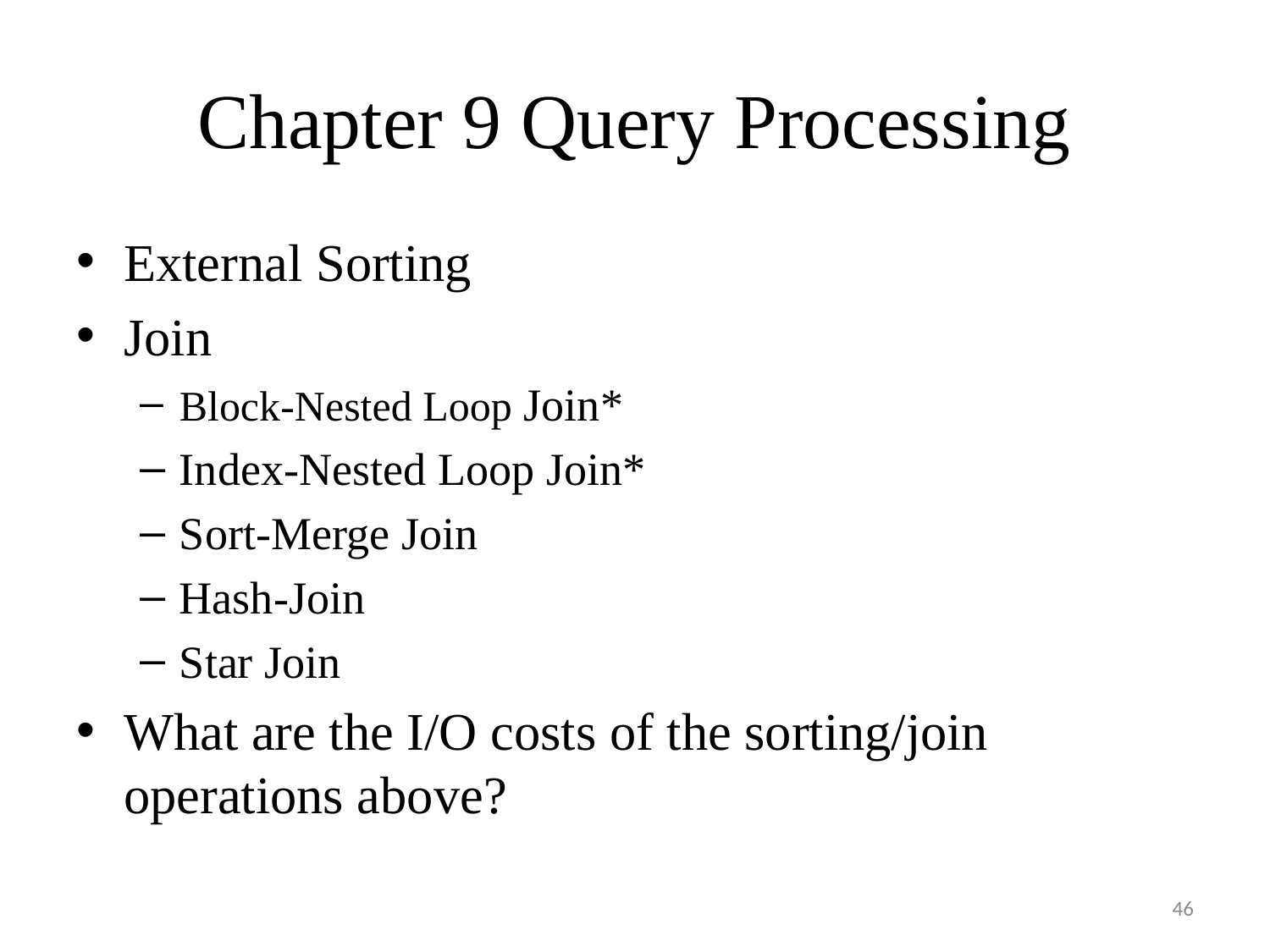

# Chapter 9 Query Processing
External Sorting
Join
Block-Nested Loop Join*
Index-Nested Loop Join*
Sort-Merge Join
Hash-Join
Star Join
What are the I/O costs of the sorting/join operations above?

46